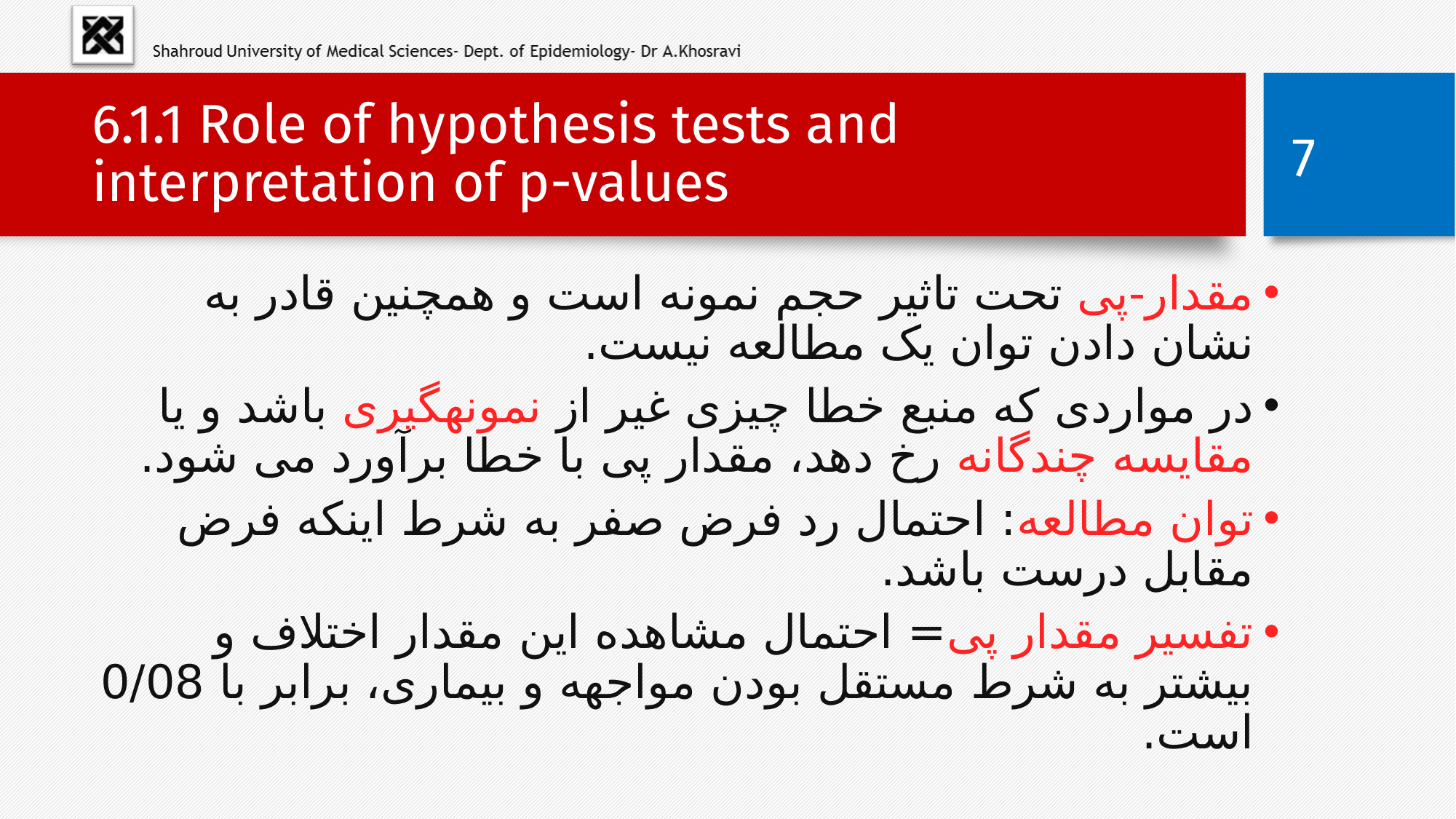

# 6.1.1 Role of hypothesis tests and interpretation of p-values
7
مقدار-پی تحت تاثیر حجم نمونه است و همچنین قادر به نشان دادن توان یک مطالعه نیست.
در مواردی که منبع خطا چیزی غیر از نمونه‎گیری باشد و یا مقایسه چندگانه رخ دهد، مقدار پی با خطا برآورد می شود.
توان مطالعه: احتمال رد فرض صفر به شرط اینکه فرض مقابل درست باشد.
تفسیر مقدار پی= احتمال مشاهده این مقدار اختلاف و بیشتر به شرط مستقل بودن مواجهه و بیماری، برابر با 0/08 است.